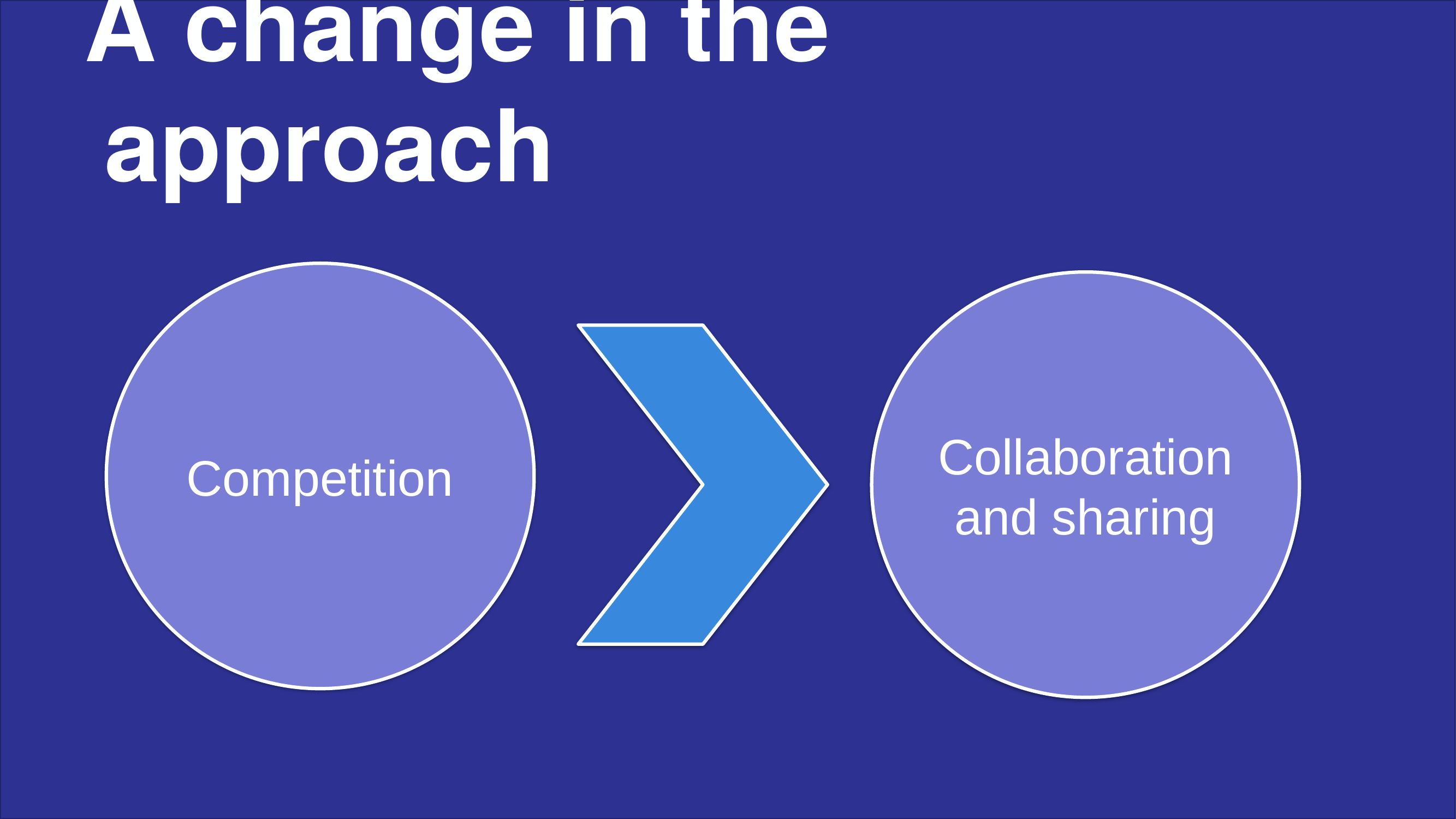

A change in the approach
Competition
Collaboration and sharing